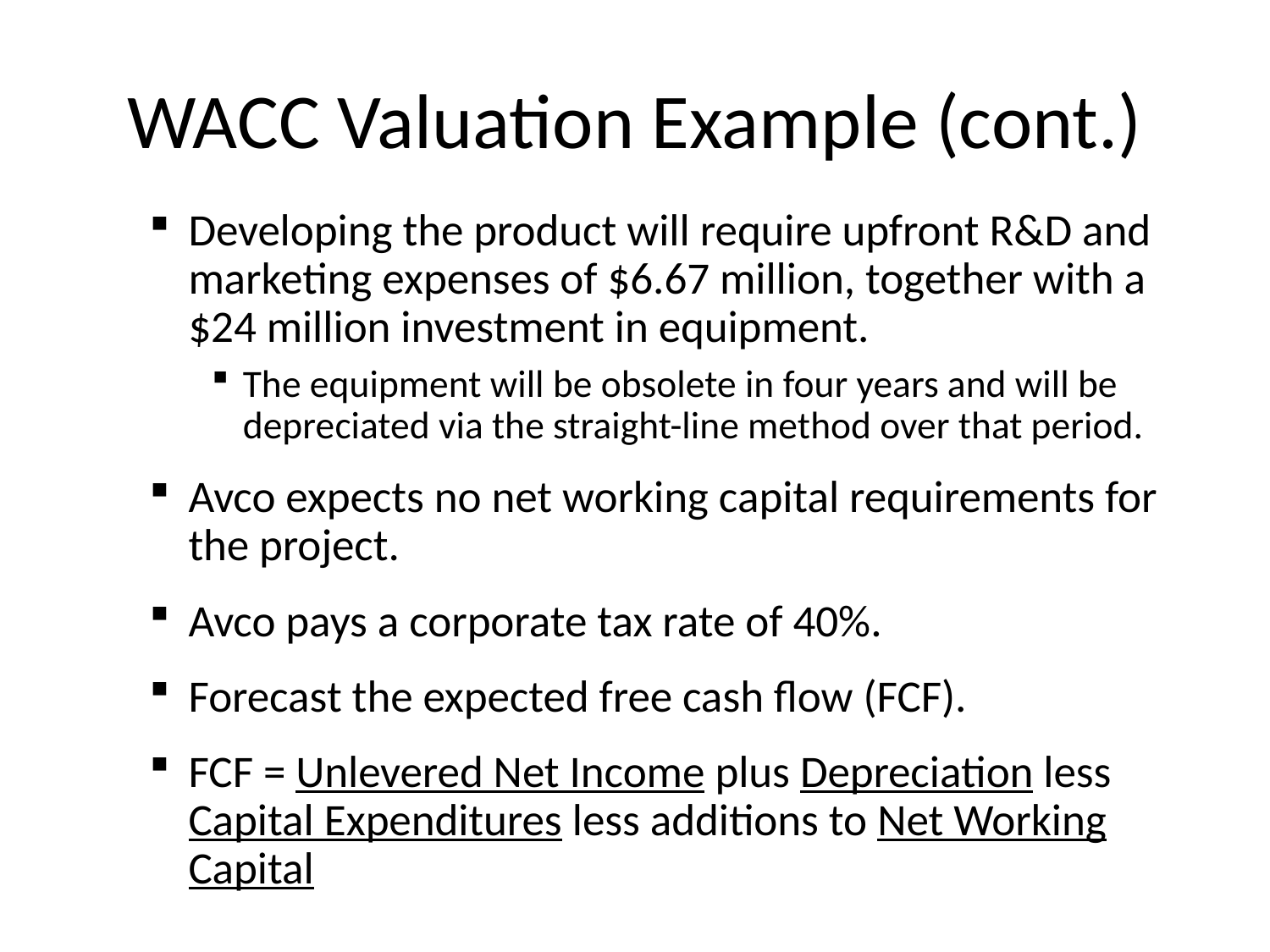

# WACC Valuation Example (cont.)
Developing the product will require upfront R&D and marketing expenses of $6.67 million, together with a $24 million investment in equipment.
The equipment will be obsolete in four years and will be depreciated via the straight-line method over that period.
Avco expects no net working capital requirements for the project.
Avco pays a corporate tax rate of 40%.
Forecast the expected free cash flow (FCF).
FCF = Unlevered Net Income plus Depreciation less Capital Expenditures less additions to Net Working Capital